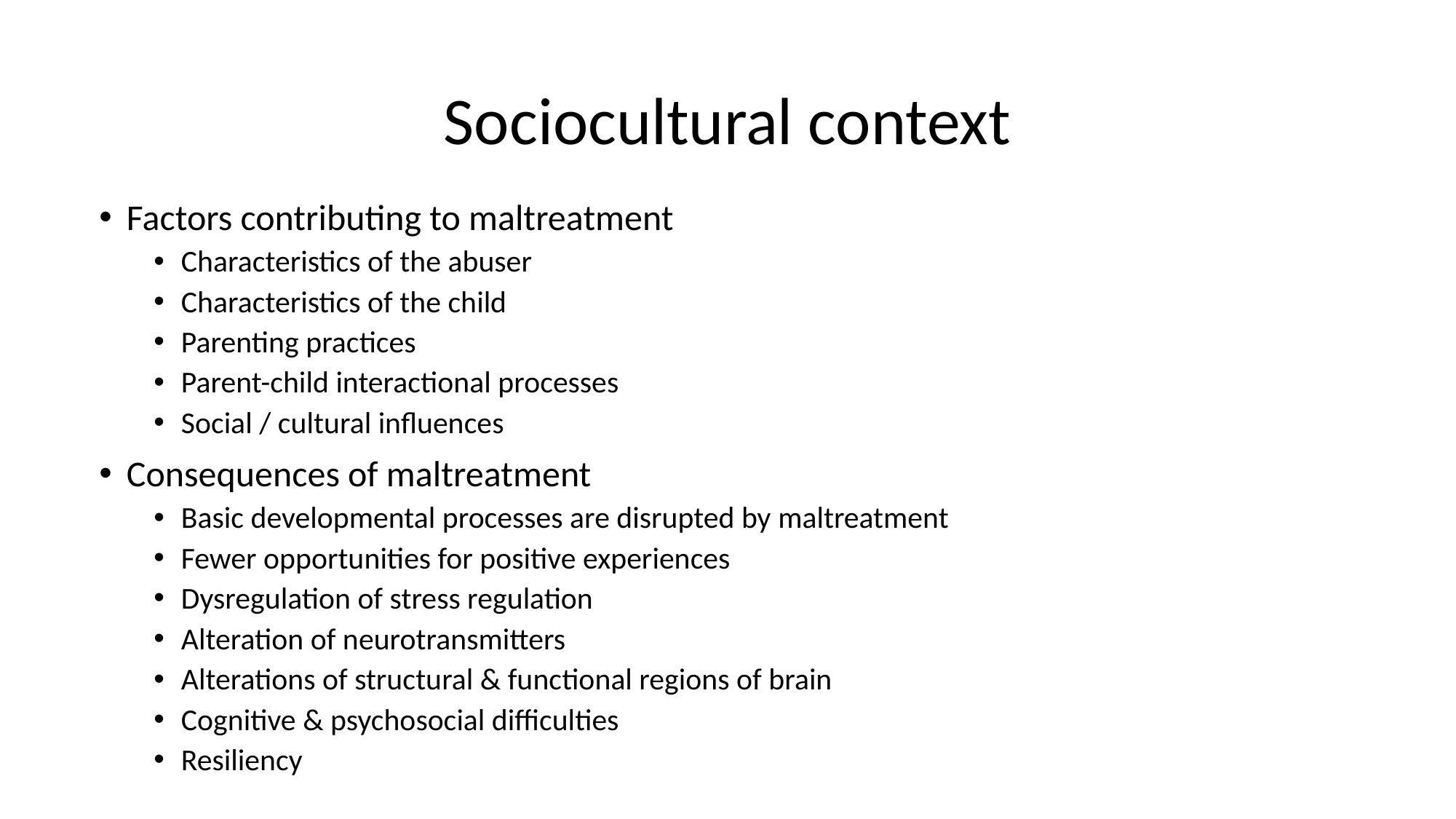

# Sociocultural context
Factors contributing to maltreatment
Characteristics of the abuser
Characteristics of the child
Parenting practices
Parent-child interactional processes
Social / cultural influences
Consequences of maltreatment
Basic developmental processes are disrupted by maltreatment
Fewer opportunities for positive experiences
Dysregulation of stress regulation
Alteration of neurotransmitters
Alterations of structural & functional regions of brain
Cognitive & psychosocial difficulties
Resiliency